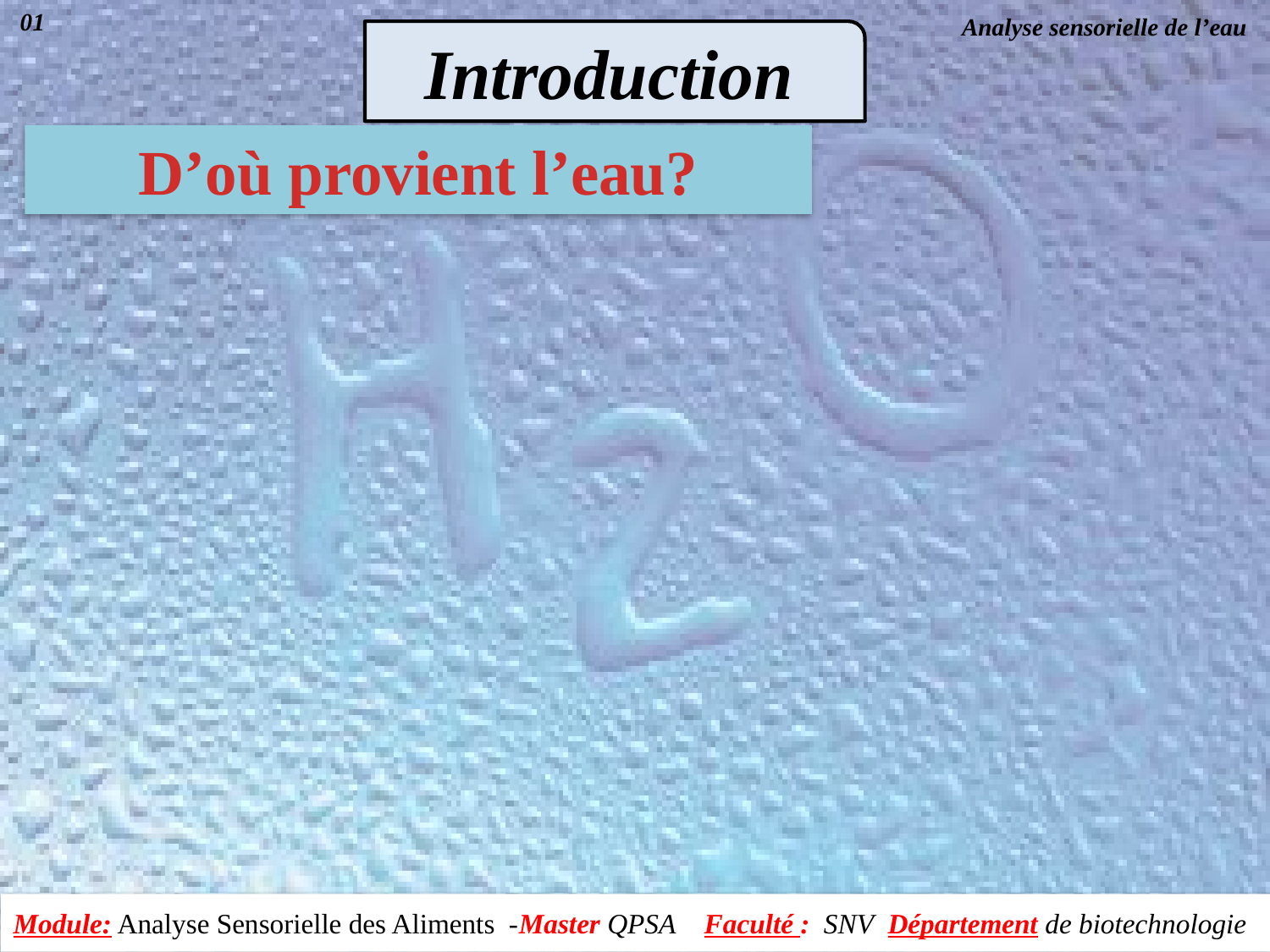

01
Analyse sensorielle de l’eau
Introduction
D’où provient l’eau?
Module: Analyse Sensorielle des Aliments  -Master QPSA    Faculté :  SNV  Département de biotechnologie